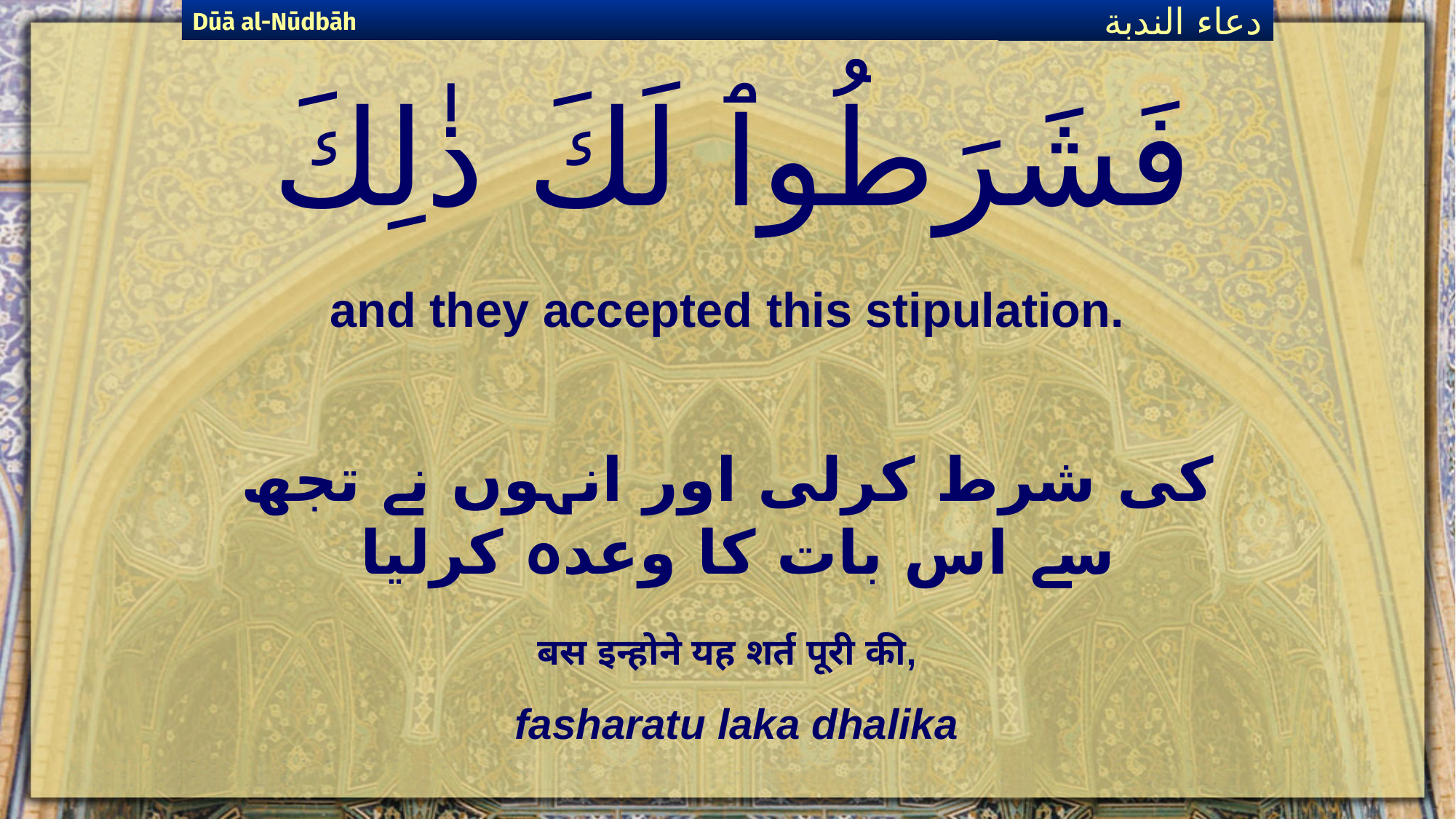

Dūā al-Nūdbāh
دعاء الندبة
# فَشَرَطُوٱ لَكَ ذٰلِكَ
and they accepted this stipulation.
کی شرط کرلی اور انہوں نے تجھ سے اس بات کا وعدہ کرلیا
बस इन्होने यह शर्त पूरी की,
fasharatu laka dhalika